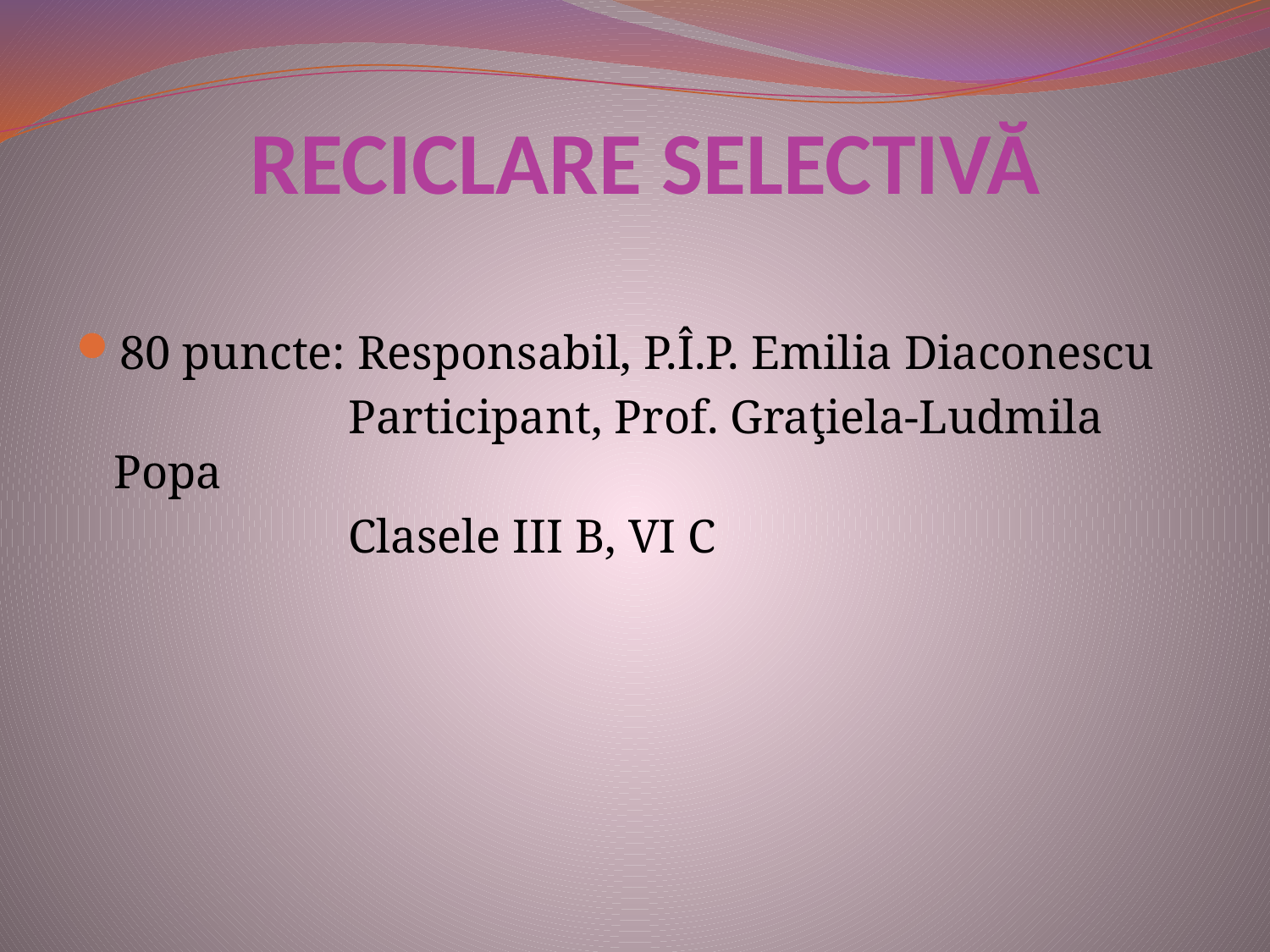

# RECICLARE SELECTIVĂ
80 puncte: Responsabil, P.Î.P. Emilia Diaconescu
                       Participant, Prof. Graţiela-Ludmila Popa
                       Clasele III B, VI C